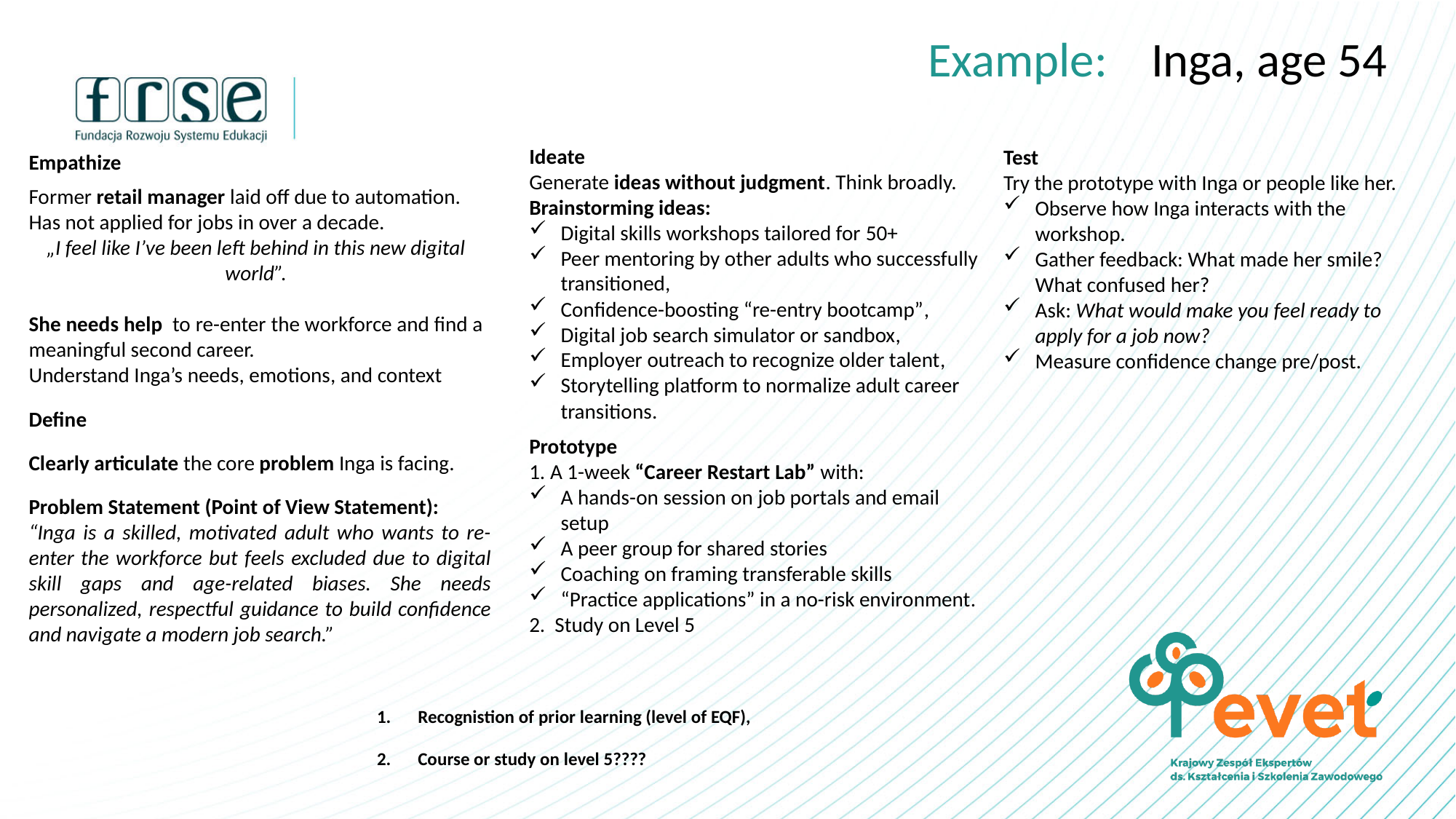

Example:    Inga, age 54
Ideate
Generate ideas without judgment. Think broadly.
Brainstorming ideas:
Digital skills workshops tailored for 50+
Peer mentoring by other adults who successfully transitioned,
Confidence-boosting “re-entry bootcamp”,
Digital job search simulator or sandbox,
Employer outreach to recognize older talent,
Storytelling platform to normalize adult career transitions.
Test
Try the prototype with Inga or people like her.
Observe how Inga interacts with the workshop.
Gather feedback: What made her smile? What confused her?
Ask: What would make you feel ready to apply for a job now?
Measure confidence change pre/post.

Empathize
Former retail manager laid off due to automation. Has not applied for jobs in over a decade.
„I feel like I’ve been left behind in this new digital world”.

She needs help  to re-enter the workforce and find a meaningful second career.
Understand Inga’s needs, emotions, and context
Define
Clearly articulate the core problem Inga is facing.
Problem Statement (Point of View Statement):
“Inga is a skilled, motivated adult who wants to re-enter the workforce but feels excluded due to digital skill gaps and age-related biases. She needs personalized, respectful guidance to build confidence and navigate a modern job search.”
Prototype
1. A 1-week “Career Restart Lab” with:
A hands-on session on job portals and email setup
A peer group for shared stories
Coaching on framing transferable skills
“Practice applications” in a no-risk environment.
2.  Study on Level 5
Recognistion of prior learning (level of EQF),
Course or study on level 5????